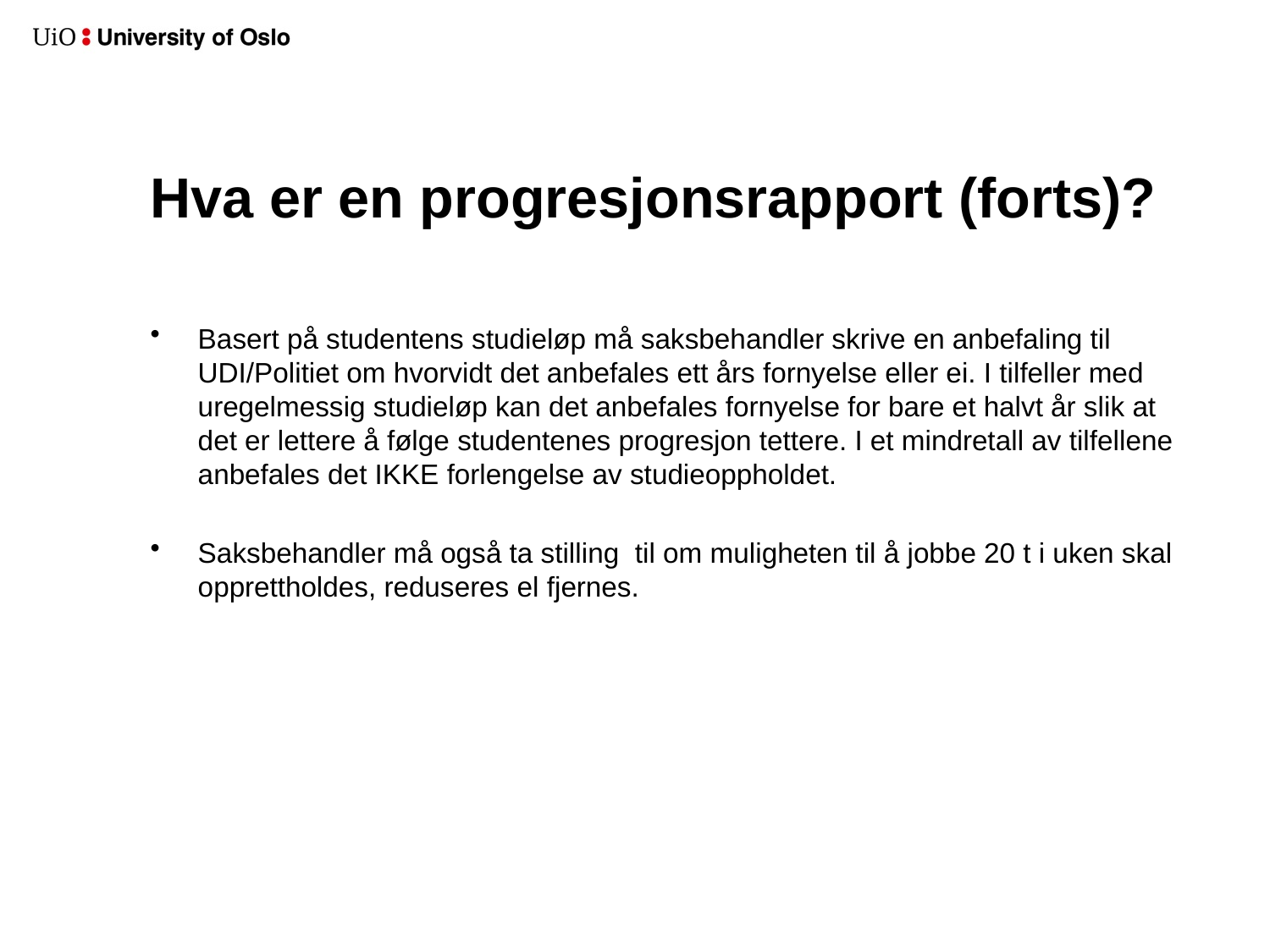

# Hva er en progresjonsrapport (forts)?

Basert på studentens studieløp må saksbehandler skrive en anbefaling til UDI/Politiet om hvorvidt det anbefales ett års fornyelse eller ei. I tilfeller med uregelmessig studieløp kan det anbefales fornyelse for bare et halvt år slik at det er lettere å følge studentenes progresjon tettere. I et mindretall av tilfellene
anbefales det IKKE forlengelse av studieoppholdet.

Saksbehandler må også ta stilling  til om muligheten til å jobbe 20 t i uken skal opprettholdes, reduseres el fjernes.